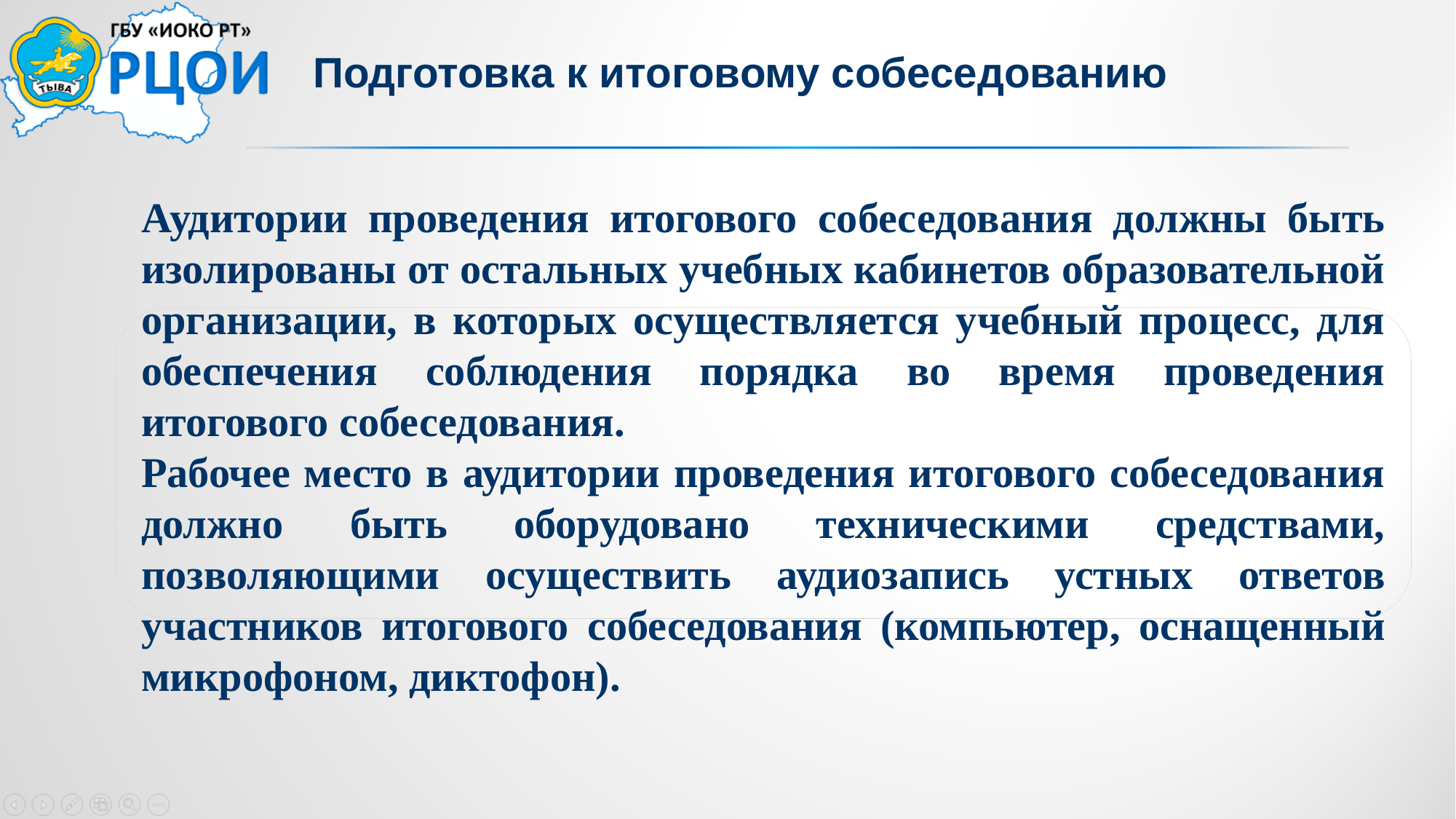

# Подготовка к итоговому собеседованию
Аудитории проведения итогового собеседования должны быть изолированы от остальных учебных кабинетов образовательной организации, в которых осуществляется учебный процесс, для обеспечения соблюдения порядка во время проведения итогового собеседования.
Рабочее место в аудитории проведения итогового собеседования должно быть оборудовано техническими средствами, позволяющими осуществить аудиозапись устных ответов участников итогового собеседования (компьютер, оснащенный микрофоном, диктофон).